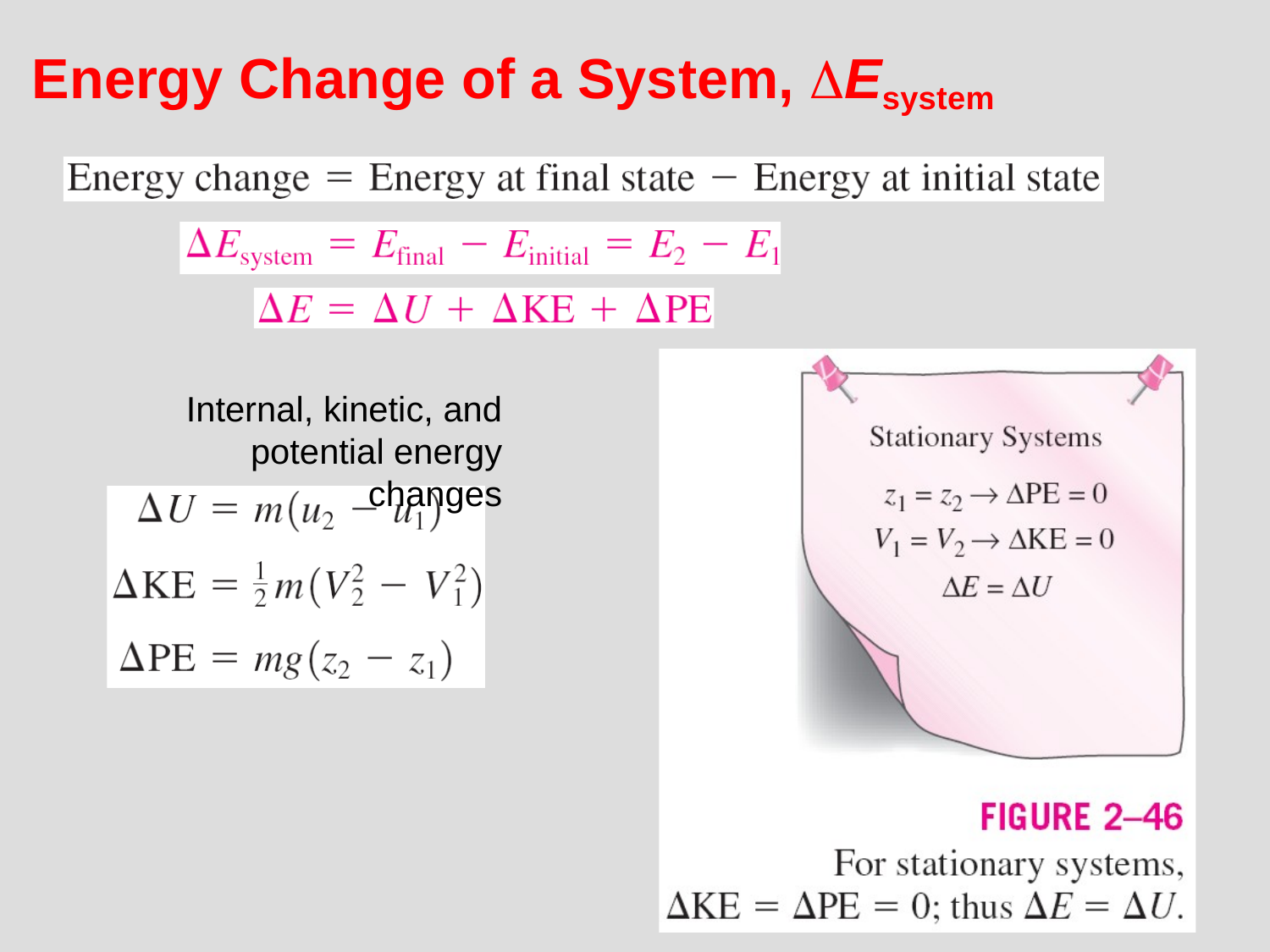

# Energy Change of a System, ΔEsystem

Internal, kinetic, and potential energy changes

25